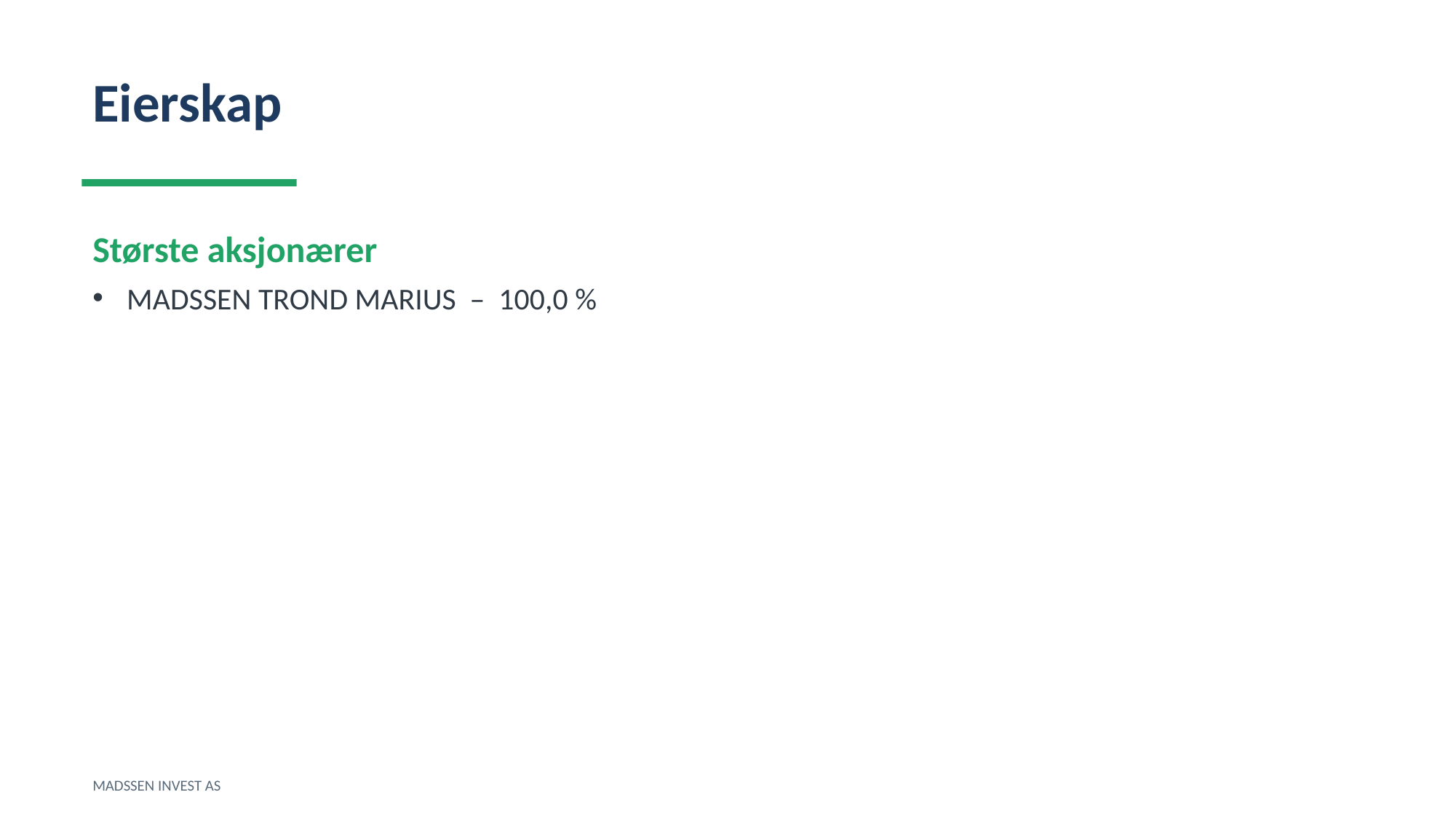

Eierskap

Største aksjonærer
MADSSEN TROND MARIUS  –  100,0 %
MADSSEN INVEST AS